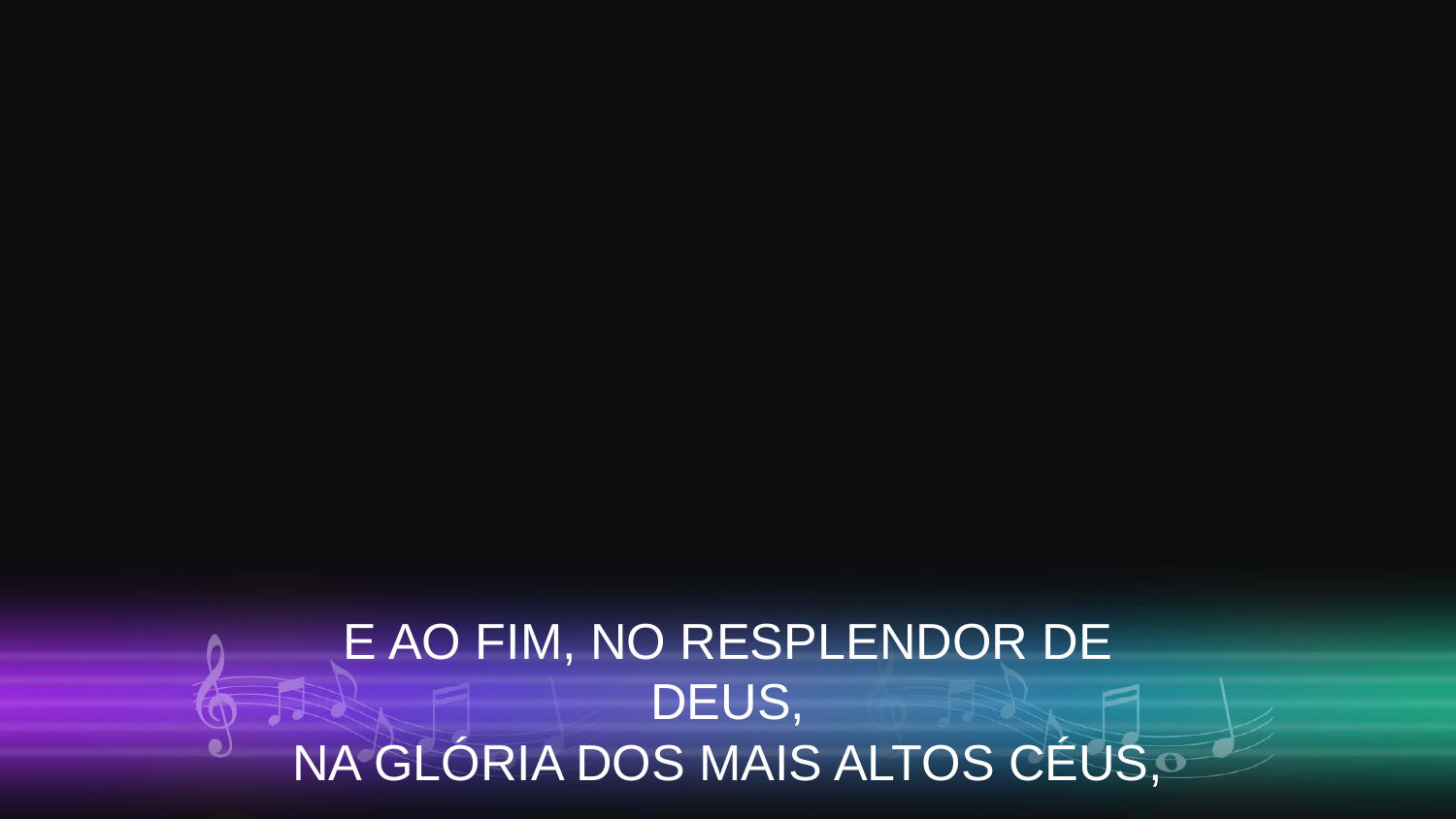

E AO FIM, NO RESPLENDOR DE DEUS,
NA GLÓRIA DOS MAIS ALTOS CÉUS,